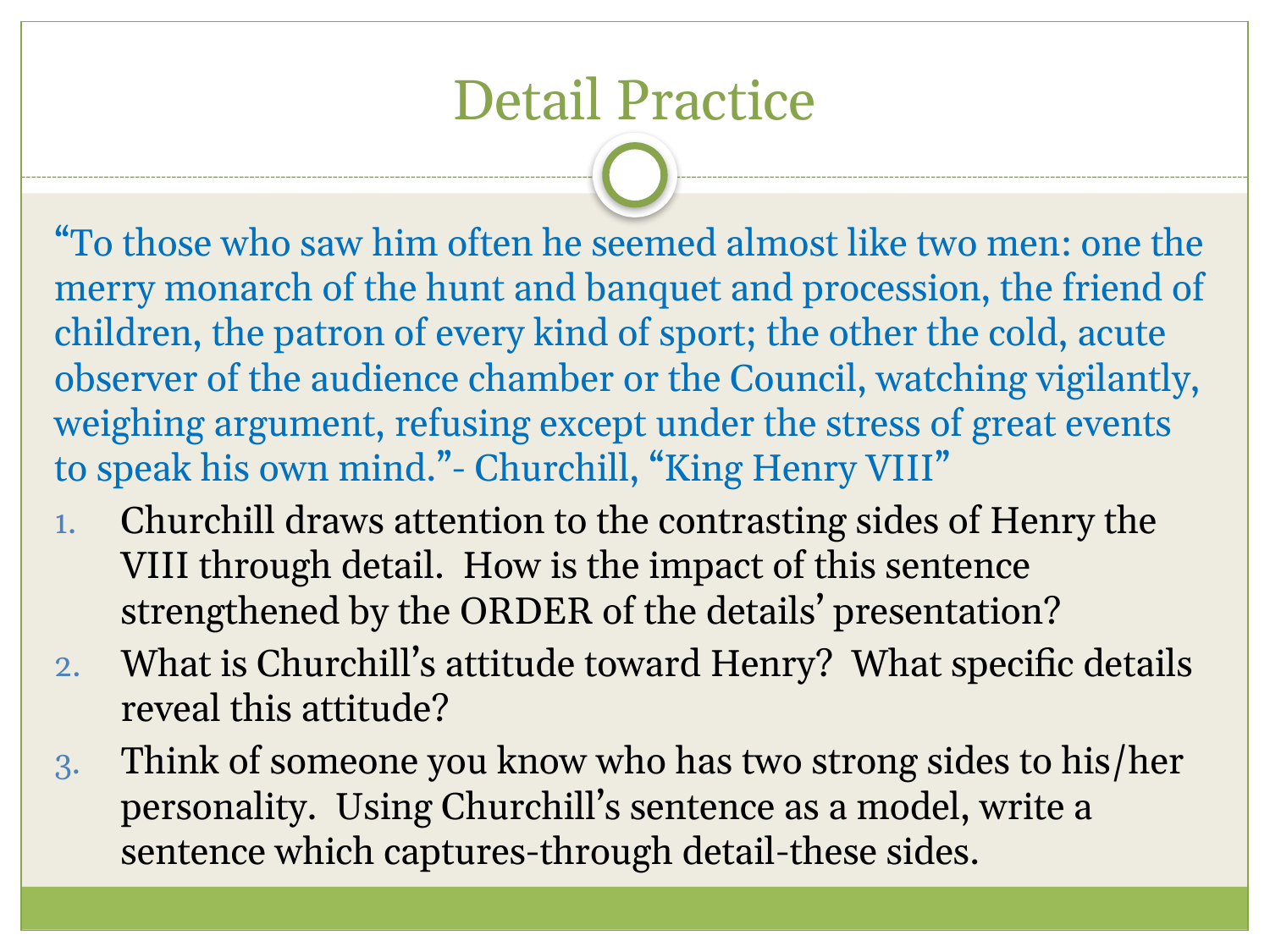

# Detail Practice
“To those who saw him often he seemed almost like two men: one the merry monarch of the hunt and banquet and procession, the friend of children, the patron of every kind of sport; the other the cold, acute observer of the audience chamber or the Council, watching vigilantly, weighing argument, refusing except under the stress of great events to speak his own mind.”- Churchill, “King Henry VIII”
Churchill draws attention to the contrasting sides of Henry the VIII through detail.  How is the impact of this sentence strengthened by the ORDER of the details’ presentation?
What is Churchill’s attitude toward Henry?  What specific details reveal this attitude?
Think of someone you know who has two strong sides to his/her personality.  Using Churchill’s sentence as a model, write a sentence which captures-through detail-these sides.